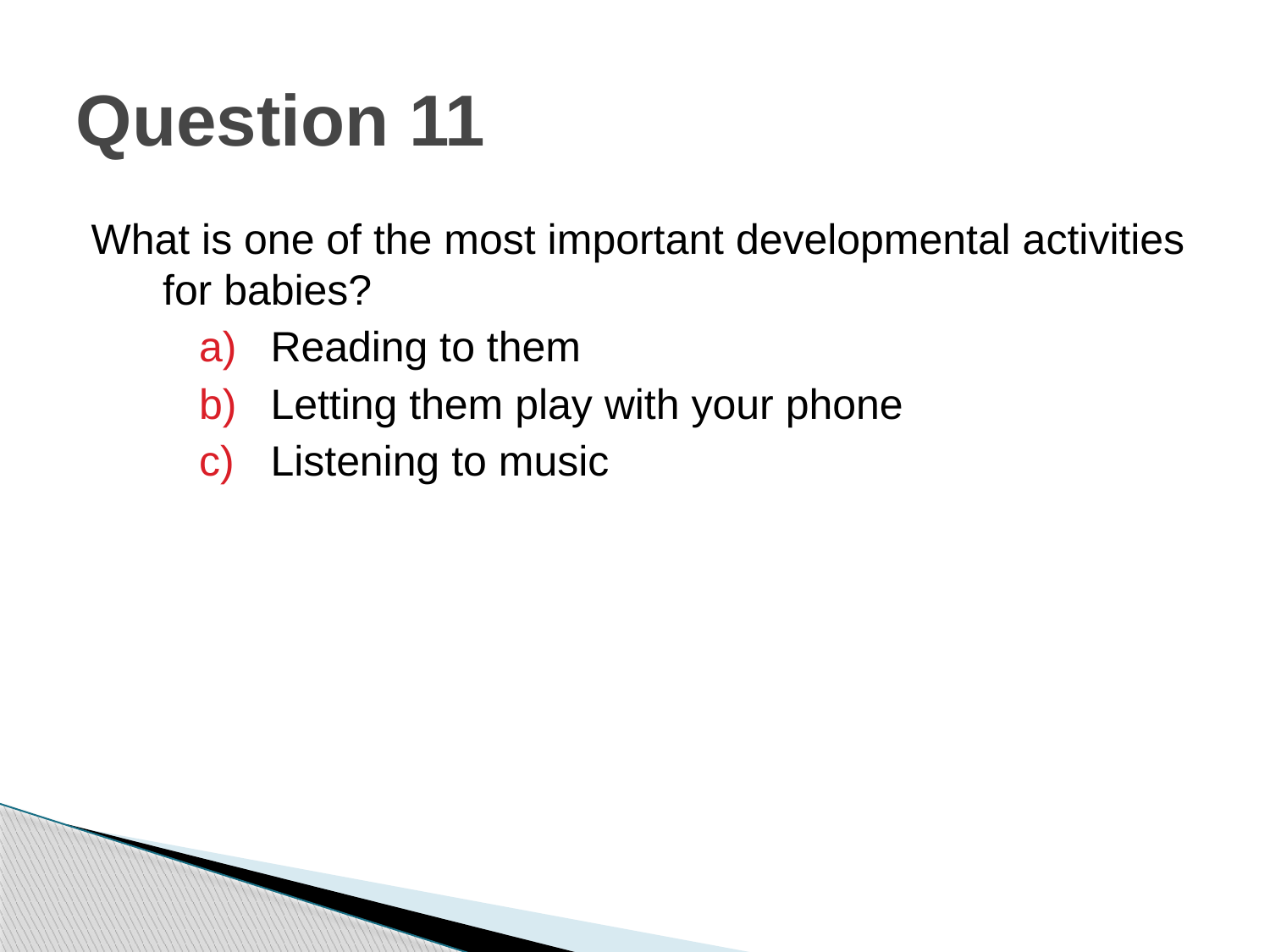

# Question 11
What is one of the most important developmental activities for babies?
Reading to them
Letting them play with your phone
Listening to music